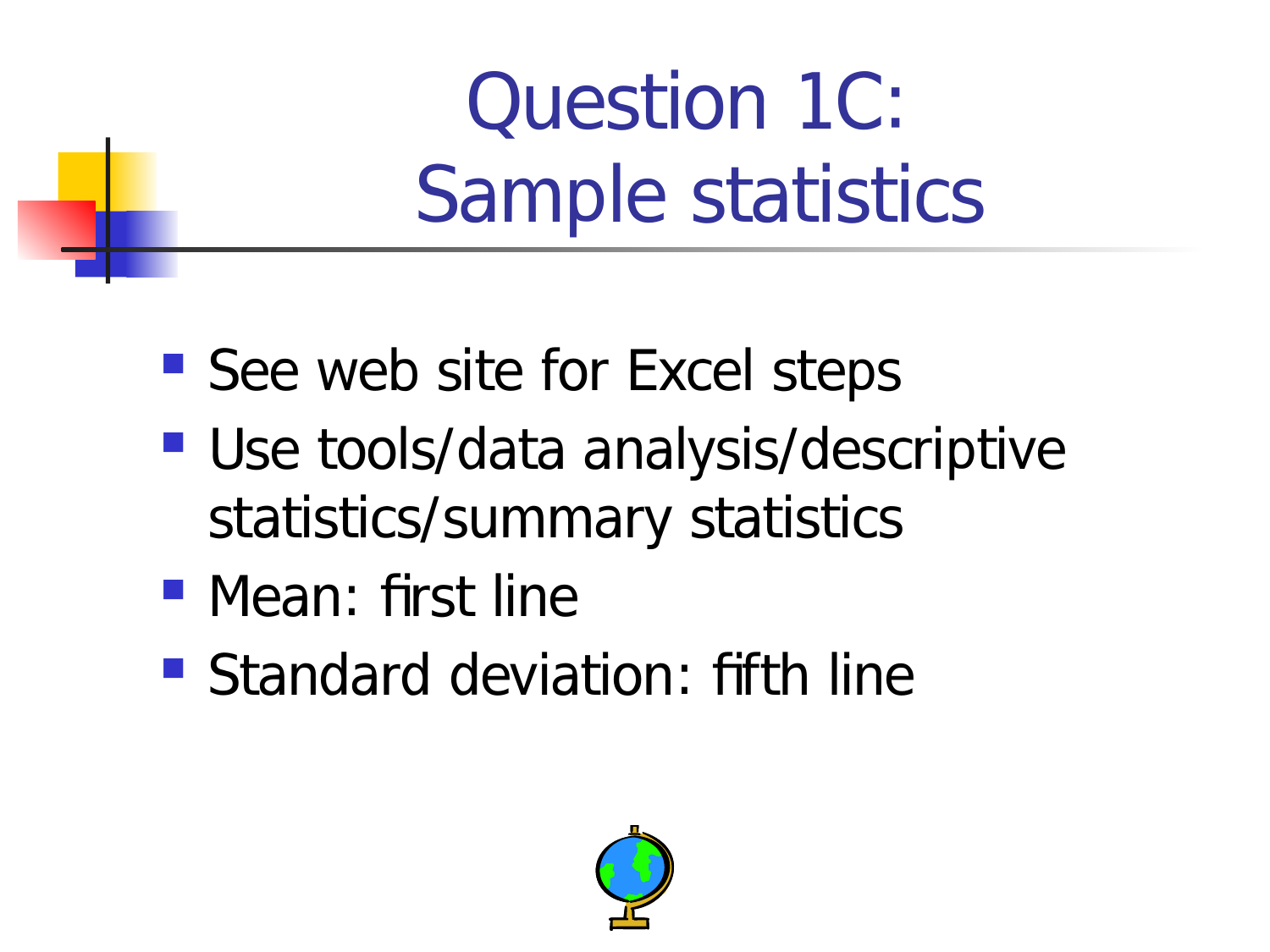

# Question 1C: Sample statistics
See web site for Excel steps
Use tools/data analysis/descriptive statistics/summary statistics
Mean: first line
Standard deviation: fifth line